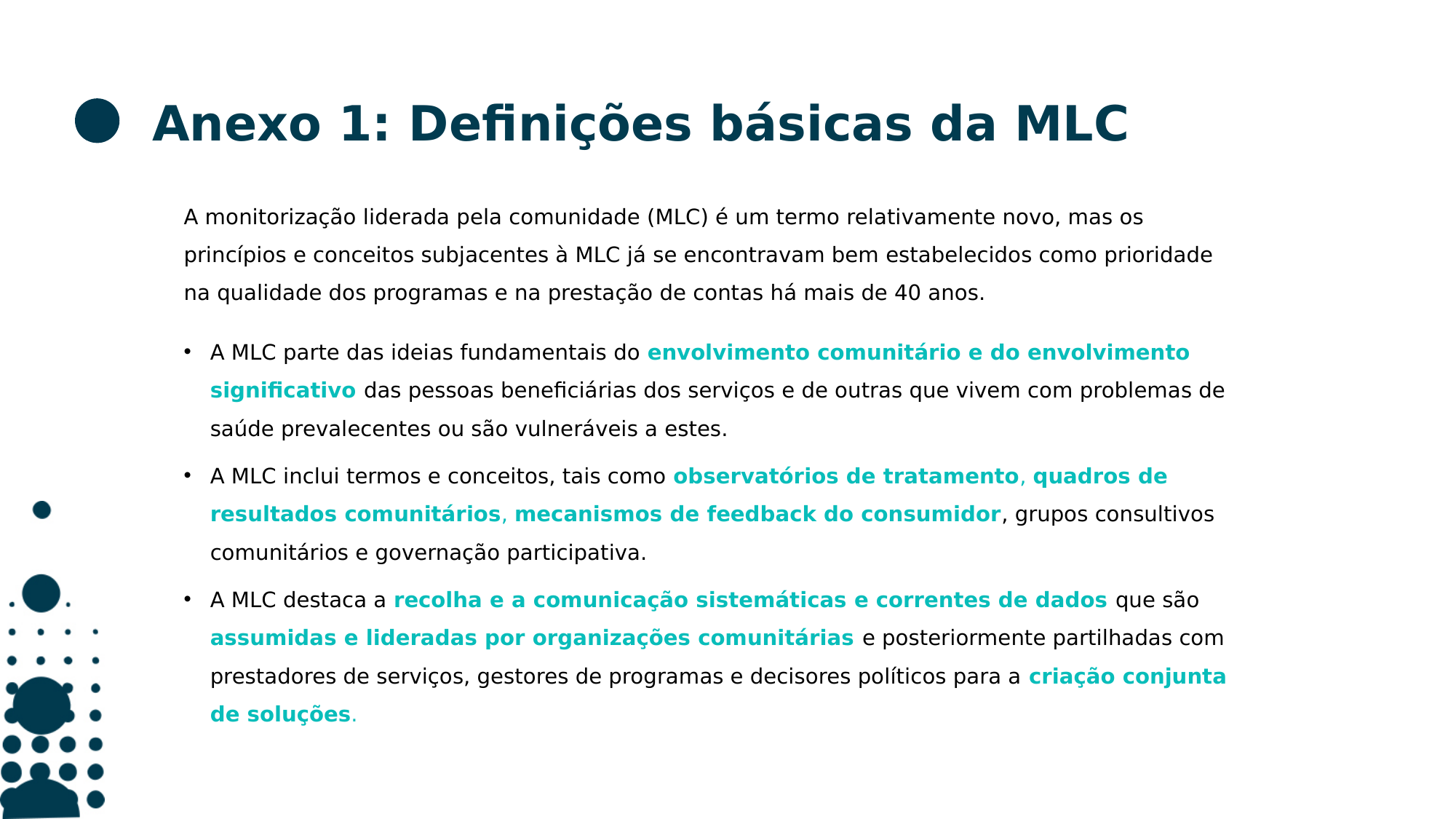

# Anexo 1: Definições básicas da MLC
A monitorização liderada pela comunidade (MLC) é um termo relativamente novo, mas os princípios e conceitos subjacentes à MLC já se encontravam bem estabelecidos como prioridade na qualidade dos programas e na prestação de contas há mais de 40 anos.
A MLC parte das ideias fundamentais do envolvimento comunitário e do envolvimento significativo das pessoas beneficiárias dos serviços e de outras que vivem com problemas de saúde prevalecentes ou são vulneráveis a estes.
A MLC inclui termos e conceitos, tais como observatórios de tratamento, quadros de resultados comunitários, mecanismos de feedback do consumidor, grupos consultivos comunitários e governação participativa.
A MLC destaca a recolha e a comunicação sistemáticas e correntes de dados que são assumidas e lideradas por organizações comunitárias e posteriormente partilhadas com prestadores de serviços, gestores de programas e decisores políticos para a criação conjunta de soluções.